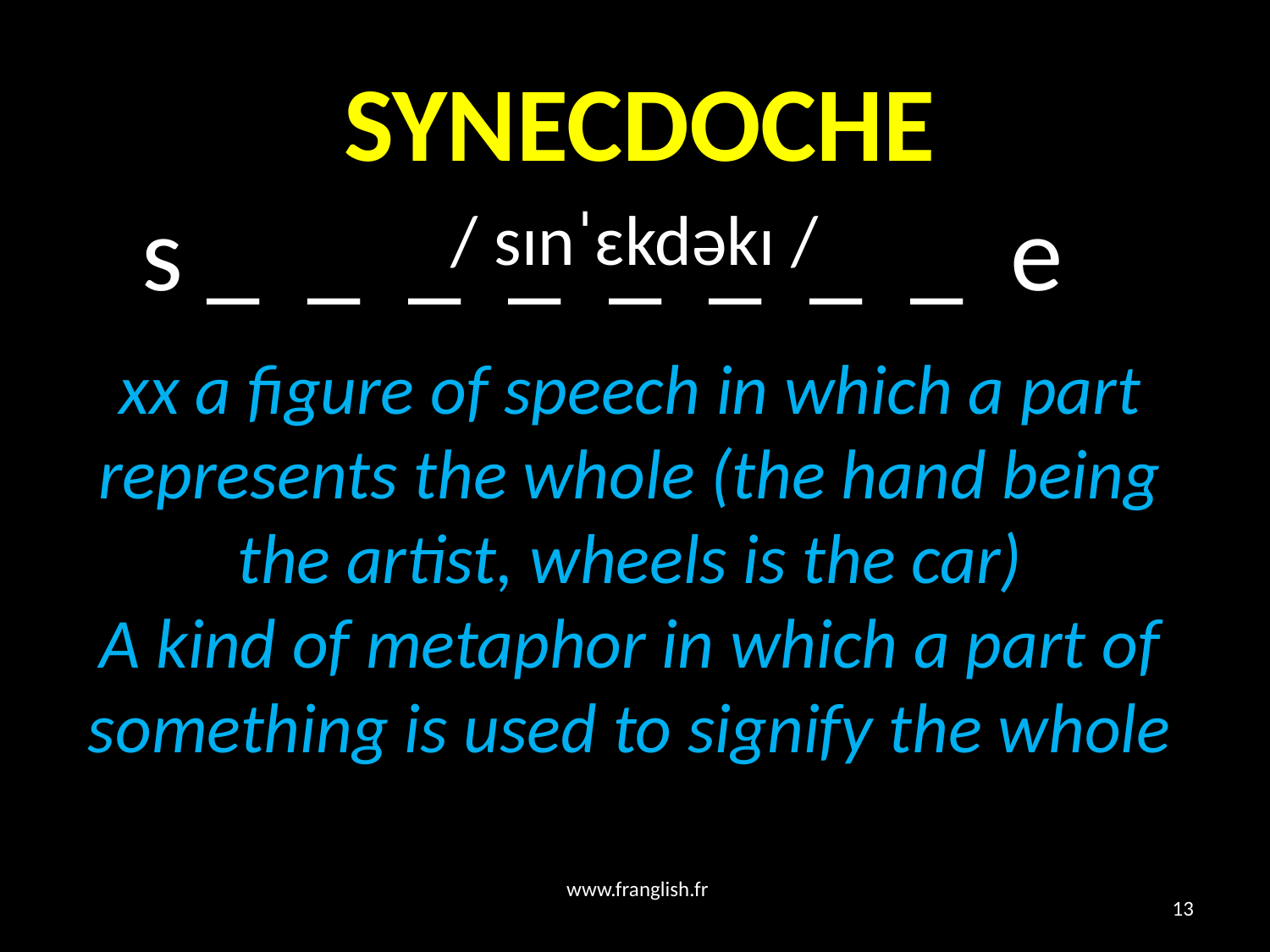

# SYNECDOCHE
   s _  _  _  _  _  _  _  _  e
/ sɪnˈɛkdəkɪ /
xx a figure of speech in which a part represents the whole (the hand being the artist, wheels is the car)
A kind of metaphor in which a part of something is used to signify the whole
www.franglish.fr
13